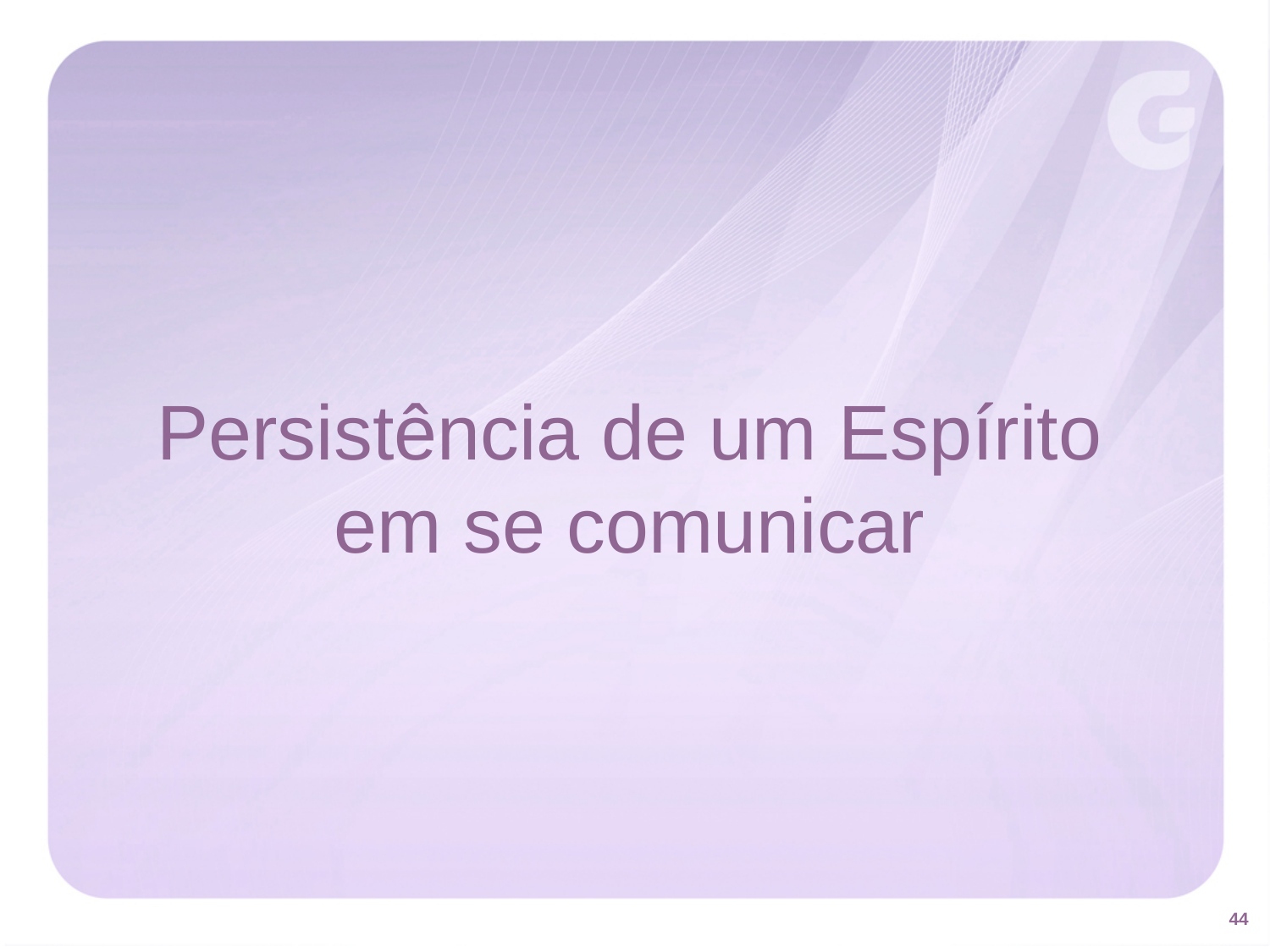

Persistência de um Espírito
em se comunicar
44